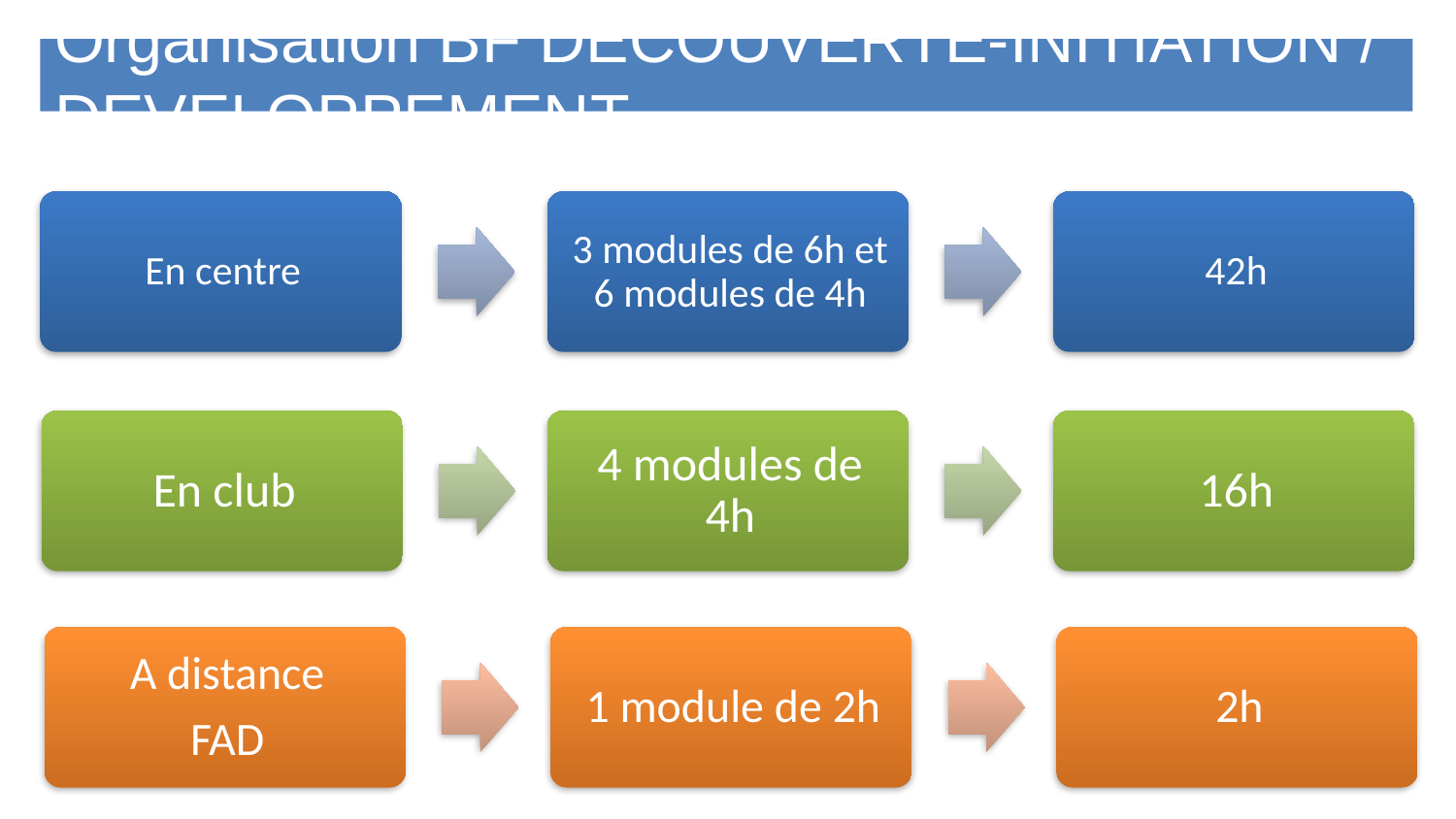

Organisation BF DECOUVERTE-INITIATION / DEVELOPPEMENT
En centre

3 modules de 6h et 6 modules de 4h

42h
En club

4 modules de 4h

16h
A distance
FAD

1 module de 2h

2h